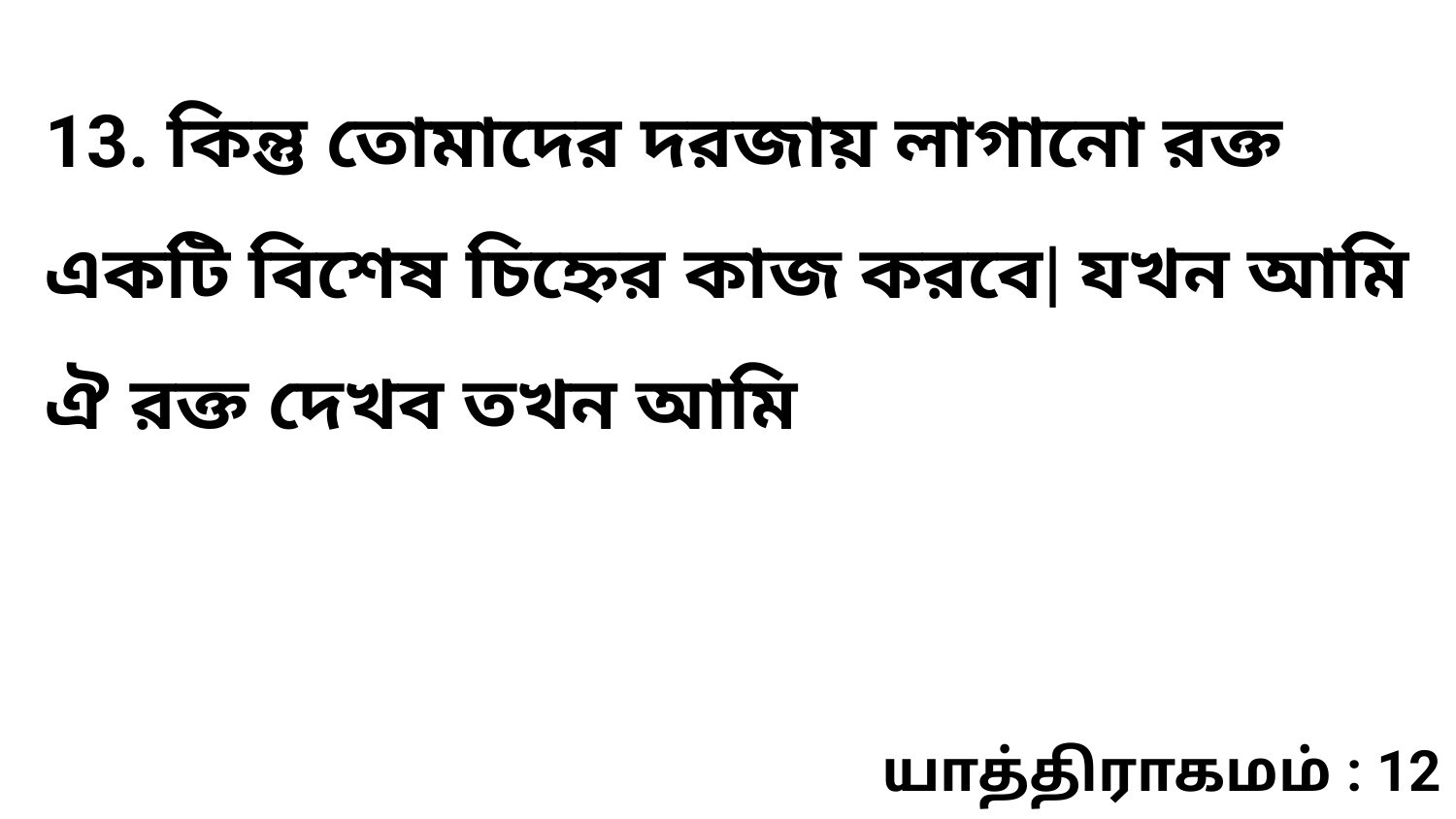

13. কিন্তু তোমাদের দরজায় লাগানো রক্ত একটি বিশেষ চিহ্নের কাজ করবে| যখন আমি ঐ রক্ত দেখব তখন আমি
யாத்திராகமம் : 12